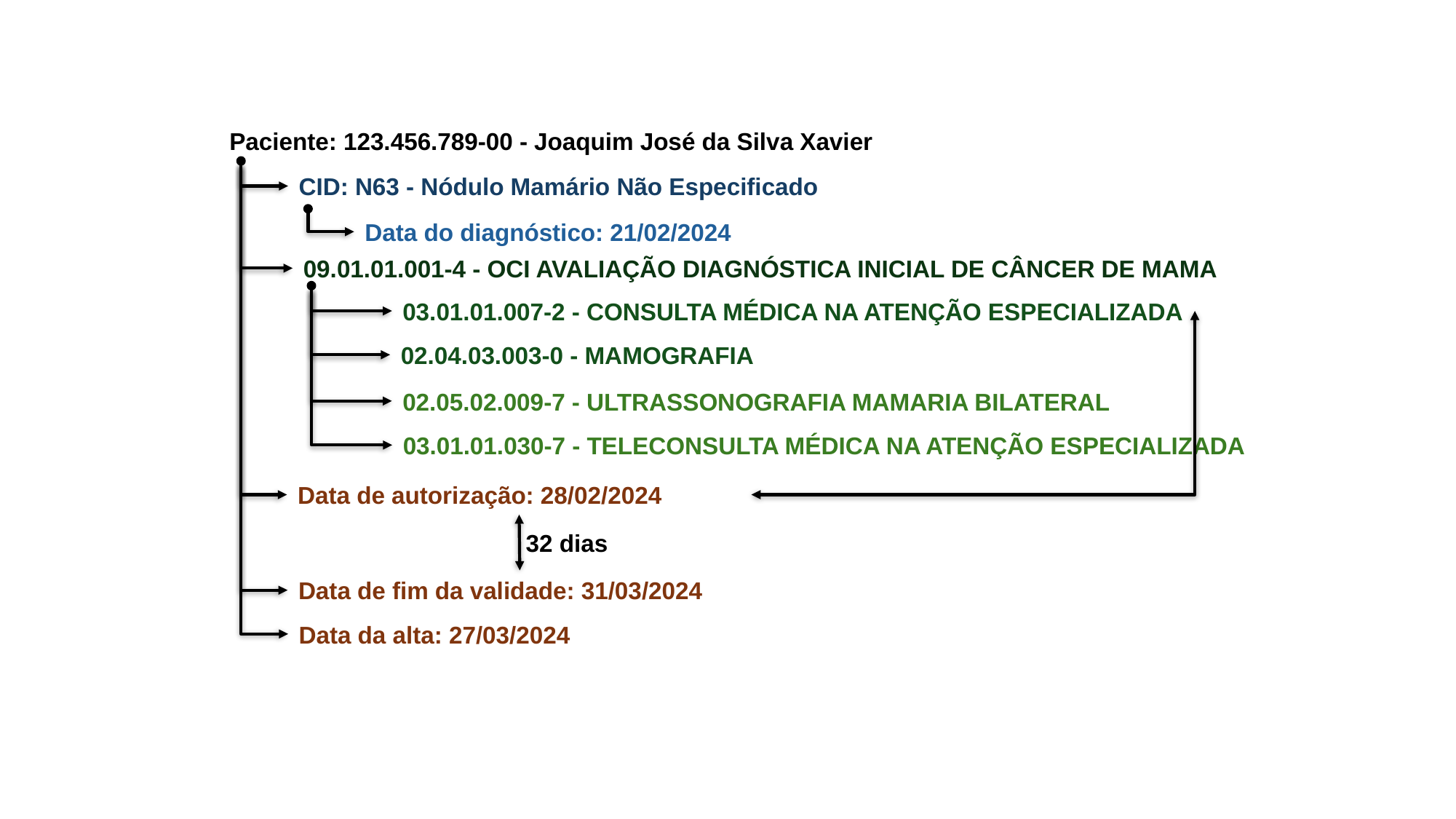

Paciente: 123.456.789-00 - Joaquim José da Silva Xavier

CID: N63 - Nódulo Mamário Não Especificado

Data do diagnóstico: 21/02/2024
09.01.01.001-4 - OCI AVALIAÇÃO DIAGNÓSTICA INICIAL DE CÂNCER DE MAMA

03.01.01.007-2 - CONSULTA MÉDICA NA ATENÇÃO ESPECIALIZADA
02.04.03.003-0 - MAMOGRAFIA
02.05.02.009-7 - ULTRASSONOGRAFIA MAMARIA BILATERAL
03.01.01.030-7 - TELECONSULTA MÉDICA NA ATENÇÃO ESPECIALIZADA
Data de autorização: 28/02/2024
32 dias
Data de fim da validade: 31/03/2024
Data da alta: 27/03/2024